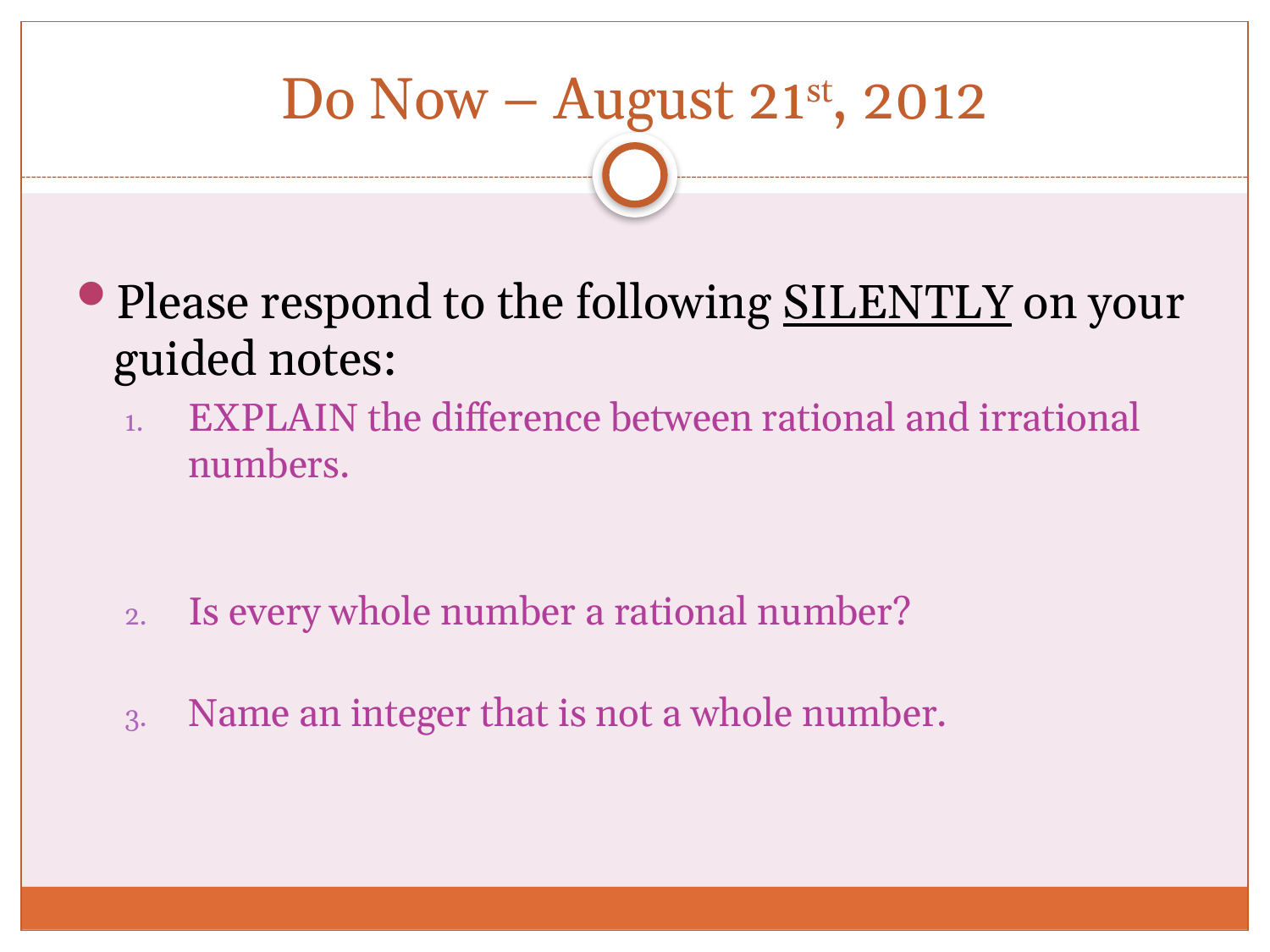

# Do Now – August 21st, 2012
Please respond to the following SILENTLY on your guided notes:
EXPLAIN the difference between rational and irrational numbers.
Is every whole number a rational number?
Name an integer that is not a whole number.